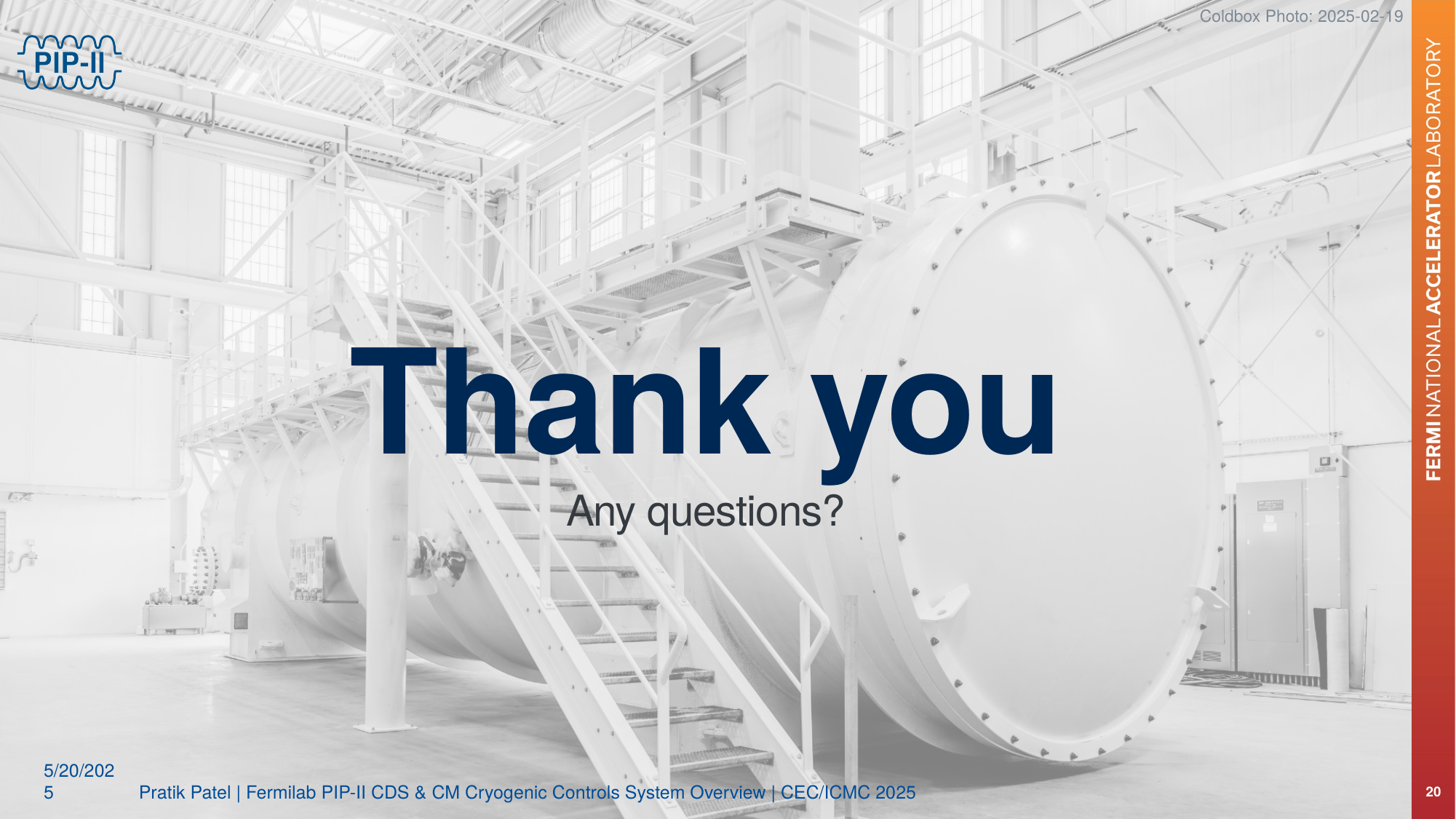

# Thank you
Any questions?
Pratik Patel | Fermilab PIP-II CDS & CM Cryogenic Controls System Overview | CEC/ICMC 2025
20
5/20/2025